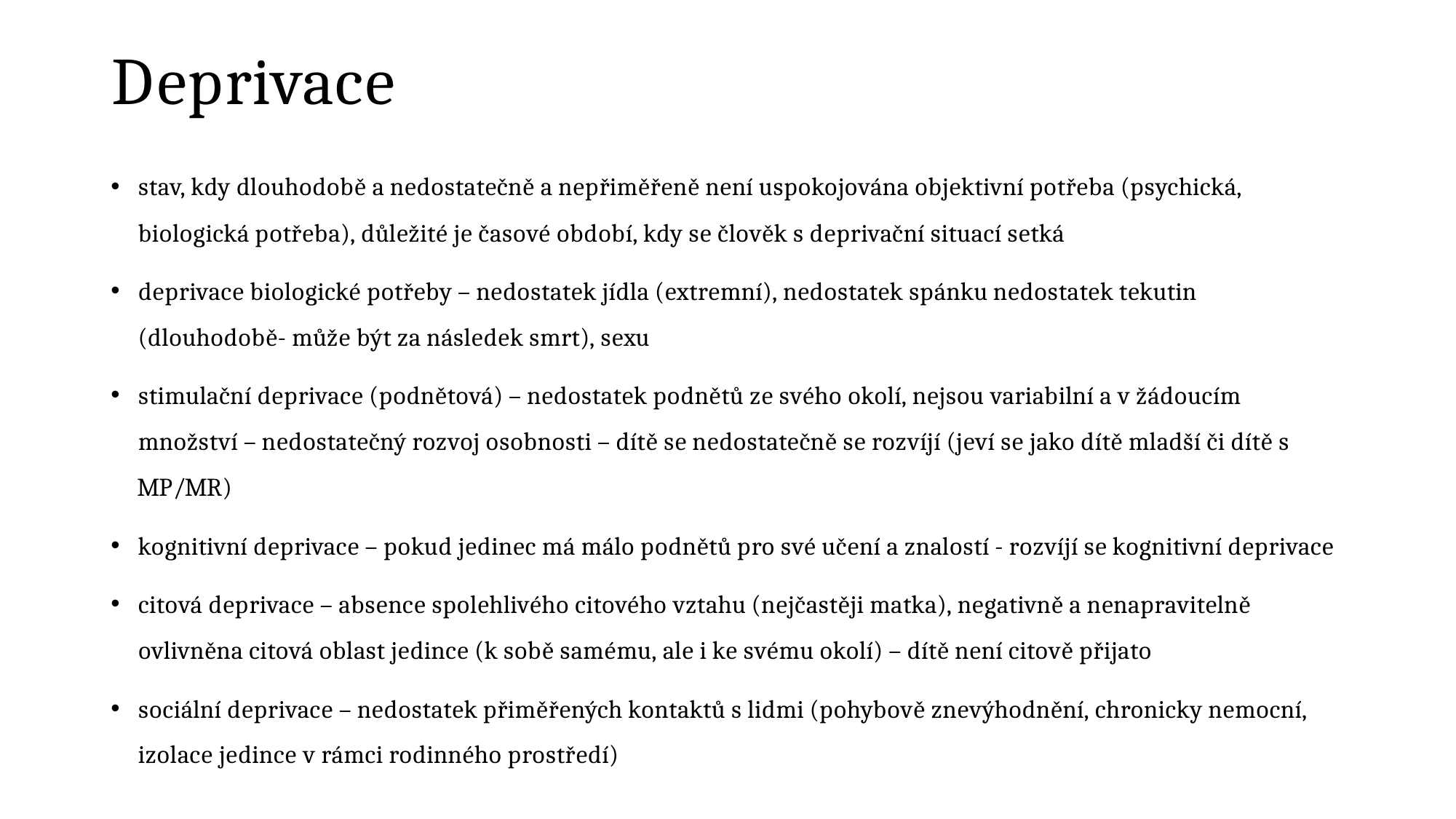

# Deprivace
stav, kdy dlouhodobě a nedostatečně a nepřiměřeně není uspokojována objektivní potřeba (psychická, biologická potřeba), důležité je časové období, kdy se člověk s deprivační situací setká
deprivace biologické potřeby – nedostatek jídla (extremní), nedostatek spánku nedostatek tekutin (dlouhodobě- může být za následek smrt), sexu
stimulační deprivace (podnětová) – nedostatek podnětů ze svého okolí, nejsou variabilní a v žádoucím množství – nedostatečný rozvoj osobnosti – dítě se nedostatečně se rozvíjí (jeví se jako dítě mladší či dítě s MP/MR)
kognitivní deprivace – pokud jedinec má málo podnětů pro své učení a znalostí - rozvíjí se kognitivní deprivace
citová deprivace – absence spolehlivého citového vztahu (nejčastěji matka), negativně a nenapravitelně ovlivněna citová oblast jedince (k sobě samému, ale i ke svému okolí) – dítě není citově přijato
sociální deprivace – nedostatek přiměřených kontaktů s lidmi (pohybově znevýhodnění, chronicky nemocní, izolace jedince v rámci rodinného prostředí)